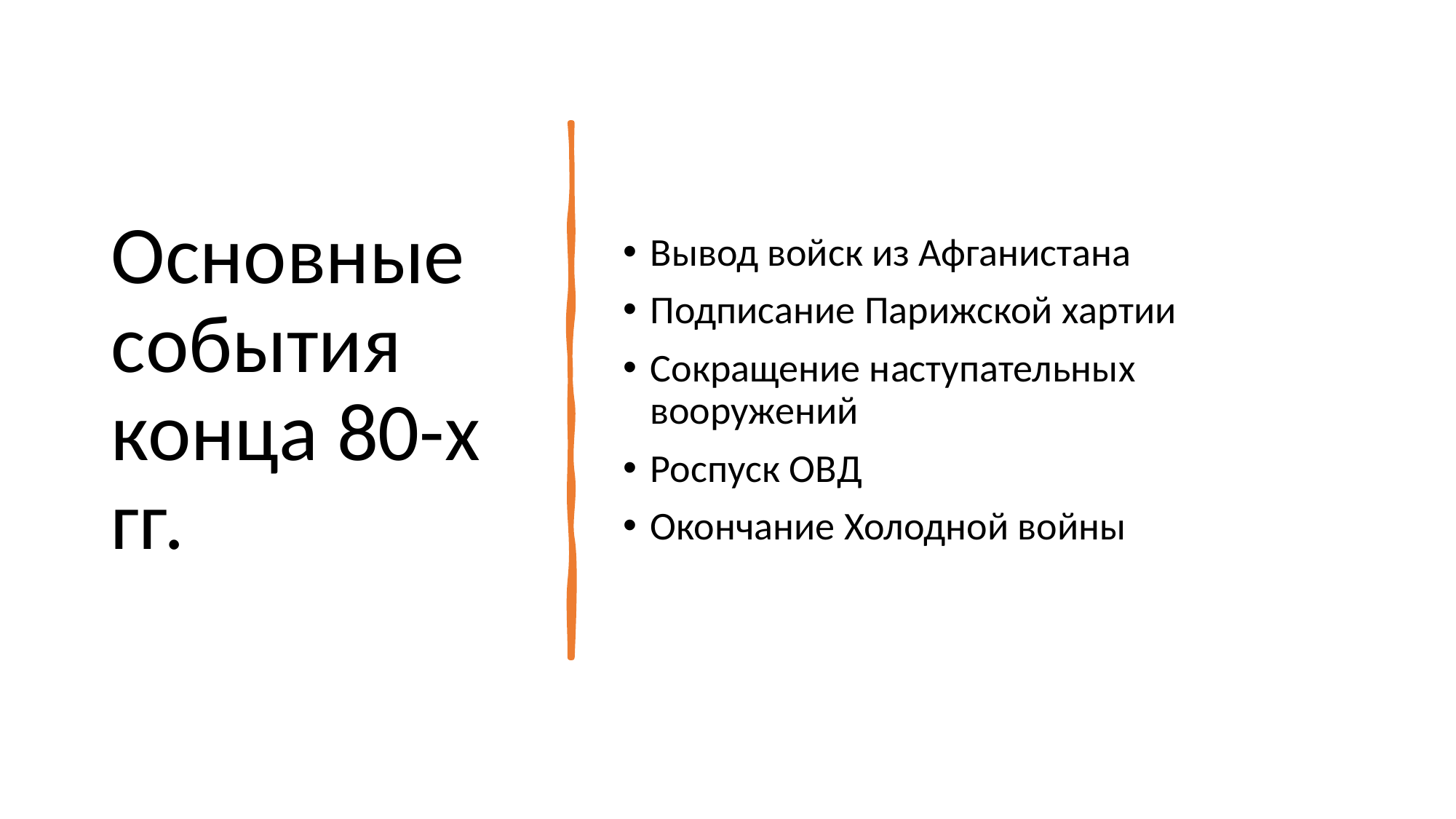

# Основные события конца 80-х гг.
Вывод войск из Афганистана
Подписание Парижской хартии
Сокращение наступательных вооружений
Роспуск ОВД
Окончание Холодной войны